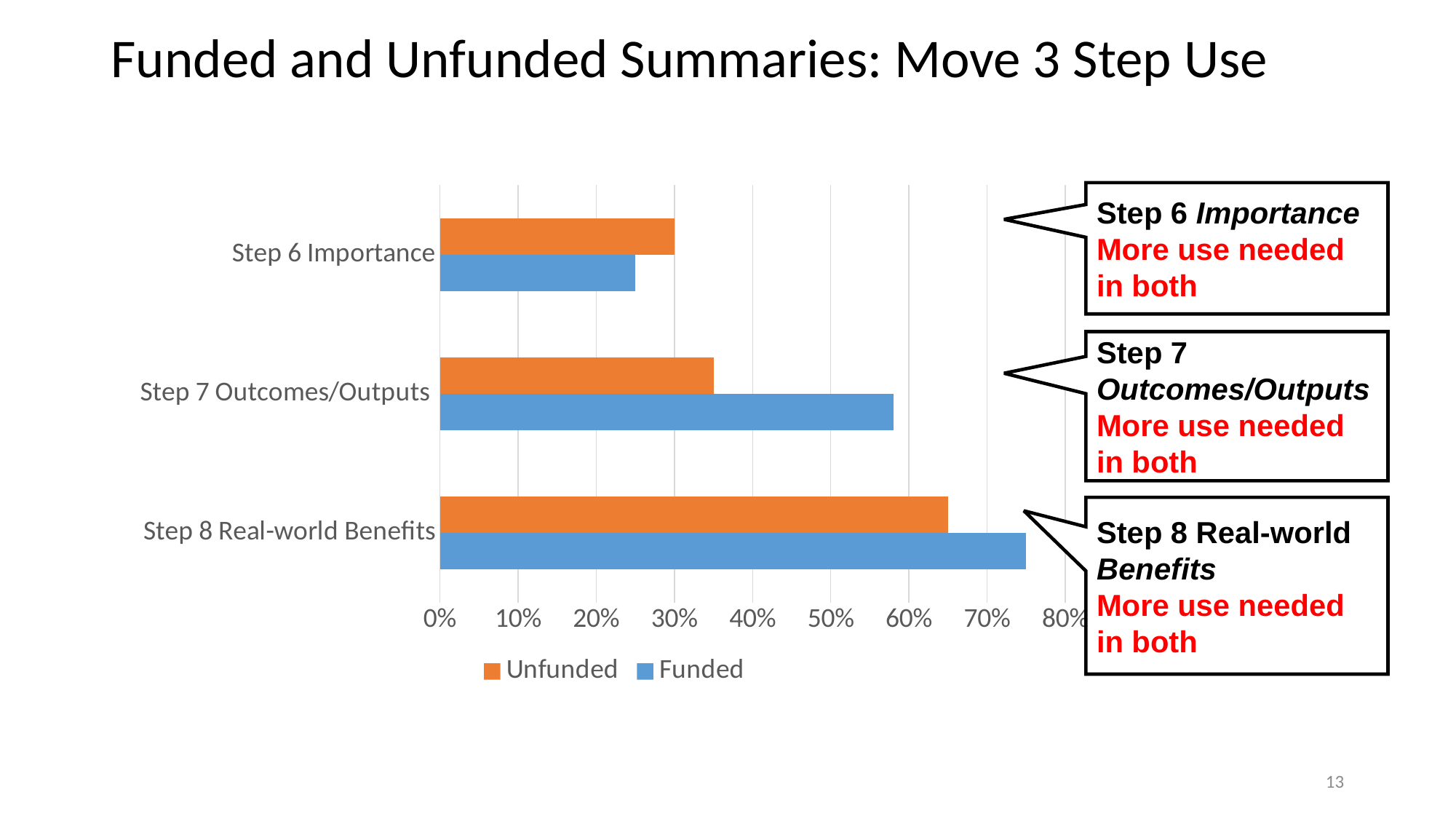

# Funded and Unfunded Summaries: Move 3 Step Use

### Chart

| Category | Funded | Unfunded |
|---|---|---|
| Step 8 Real-world Benefits | 0.75 | 0.65 |
| Step 7 Outcomes/Outputs  | 0.58 | 0.35 |
| Step 6 Importance | 0.25 | 0.3 |
Step 6 Importance
More use needed in both
Step 7 Outcomes/Outputs More use needed in both
Step 8 Real-world Benefits
More use needed in both
13